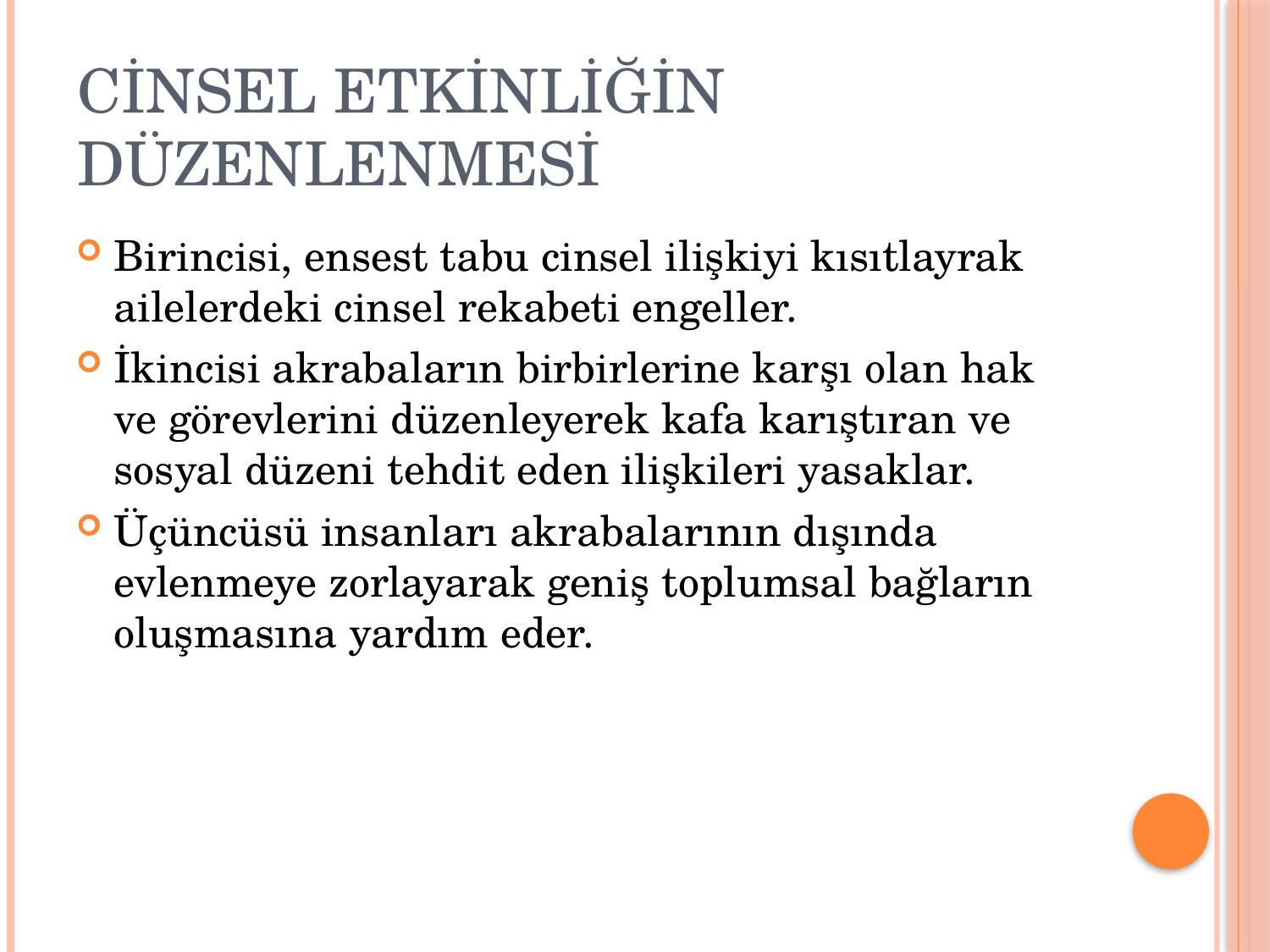

# Cinsel Etkinliğin Düzenlenmesi
Birincisi, ensest tabu cinsel ilişkiyi kısıtlayrak ailelerdeki cinsel rekabeti engeller.
İkincisi akrabaların birbirlerine karşı olan hak ve görevlerini düzenleyerek kafa karıştıran ve sosyal düzeni tehdit eden ilişkileri yasaklar.
Üçüncüsü insanları akrabalarının dışında evlenmeye zorlayarak geniş toplumsal bağların oluşmasına yardım eder.